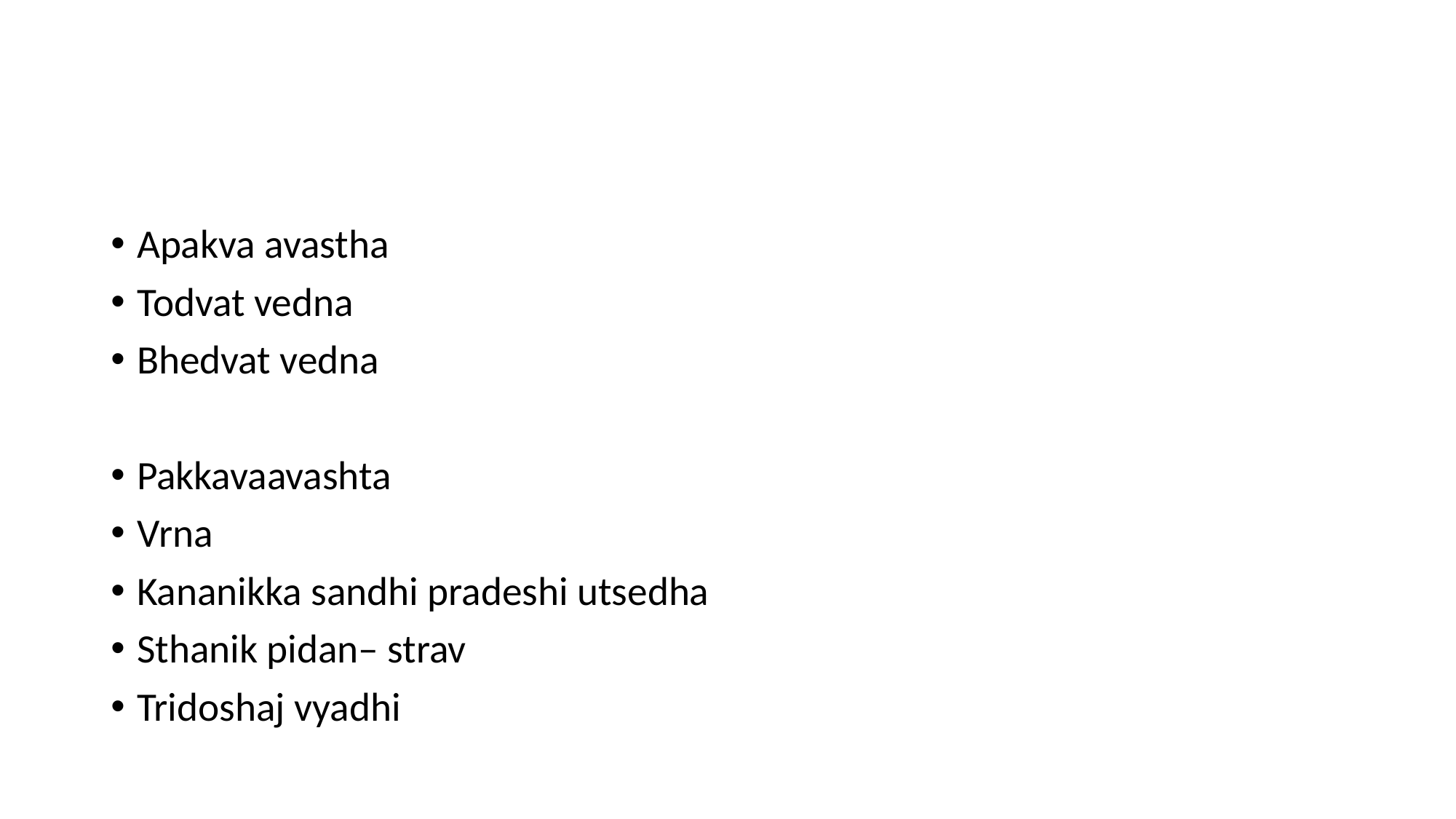

#
Apakva avastha
Todvat vedna
Bhedvat vedna

Pakkavaavashta
Vrna
Kananikka sandhi pradeshi utsedha
Sthanik pidan– strav
Tridoshaj vyadhi